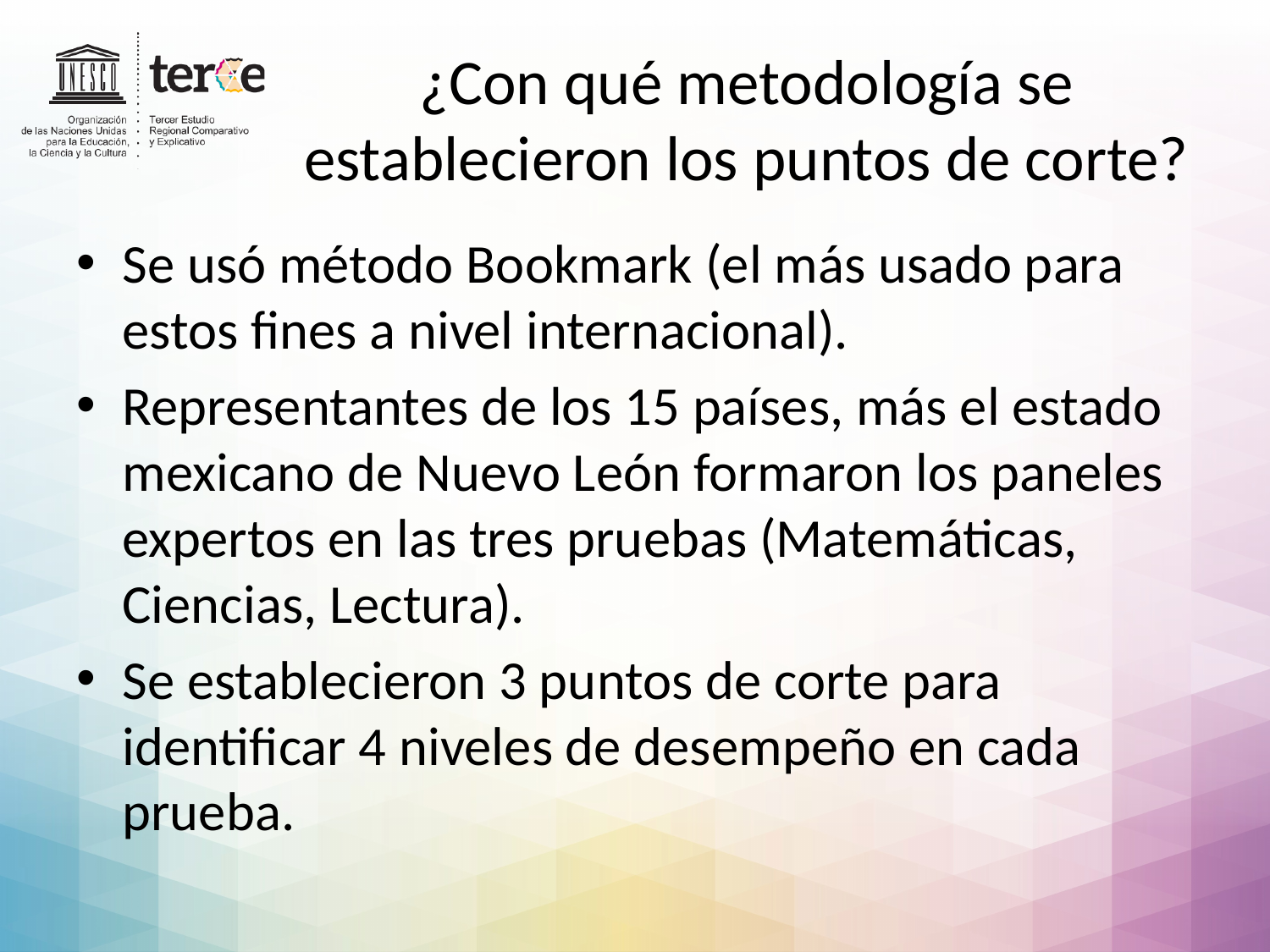

# ¿Con qué metodología se establecieron los puntos de corte?
Se usó método Bookmark (el más usado para estos fines a nivel internacional).
Representantes de los 15 países, más el estado mexicano de Nuevo León formaron los paneles expertos en las tres pruebas (Matemáticas, Ciencias, Lectura).
Se establecieron 3 puntos de corte para identificar 4 niveles de desempeño en cada prueba.